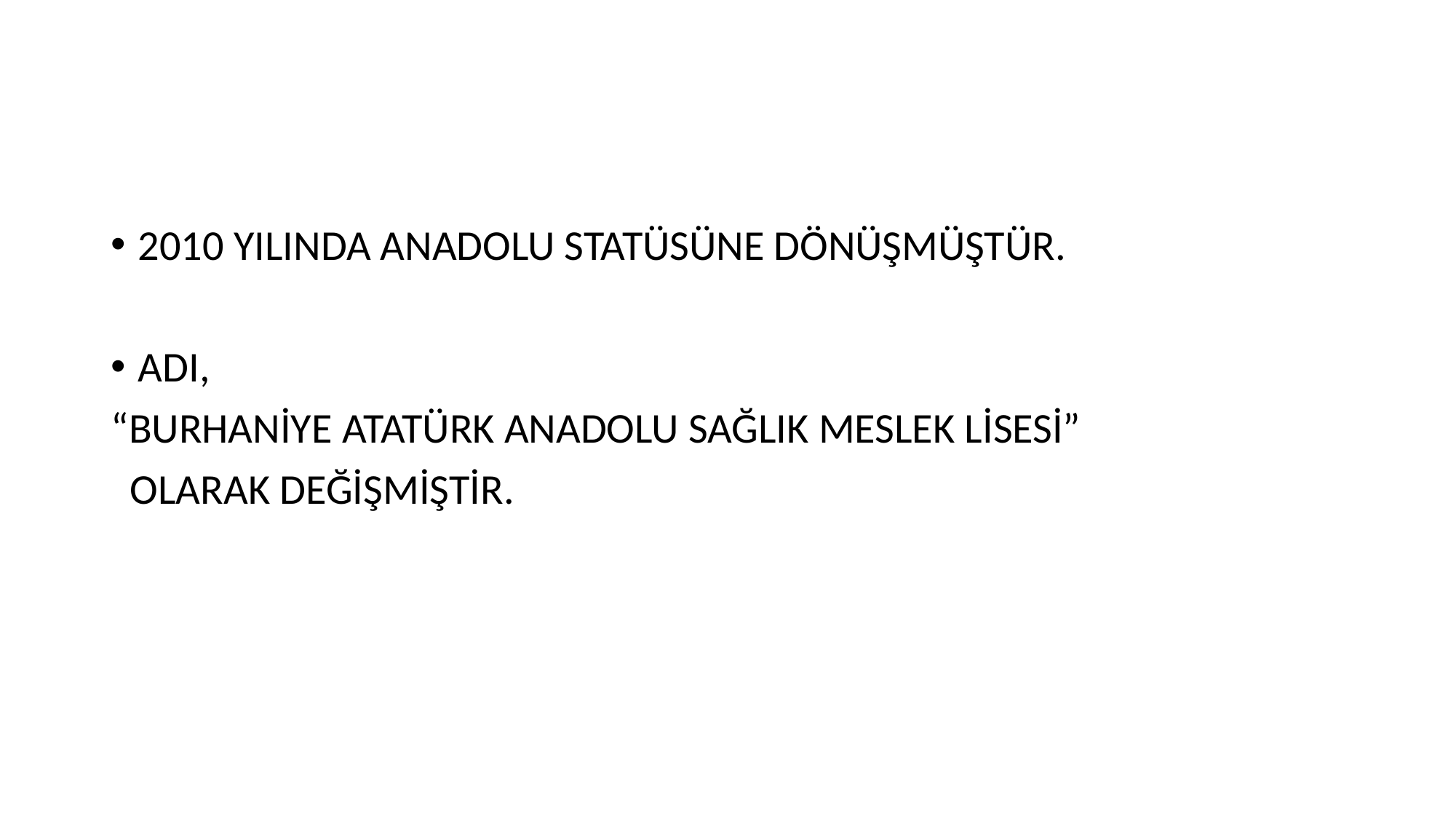

2010 YILINDA ANADOLU STATÜSÜNE DÖNÜŞMÜŞTÜR.

ADI,
“BURHANİYE ATATÜRK ANADOLU SAĞLIK MESLEK LİSESİ”
  OLARAK DEĞİŞMİŞTİR.